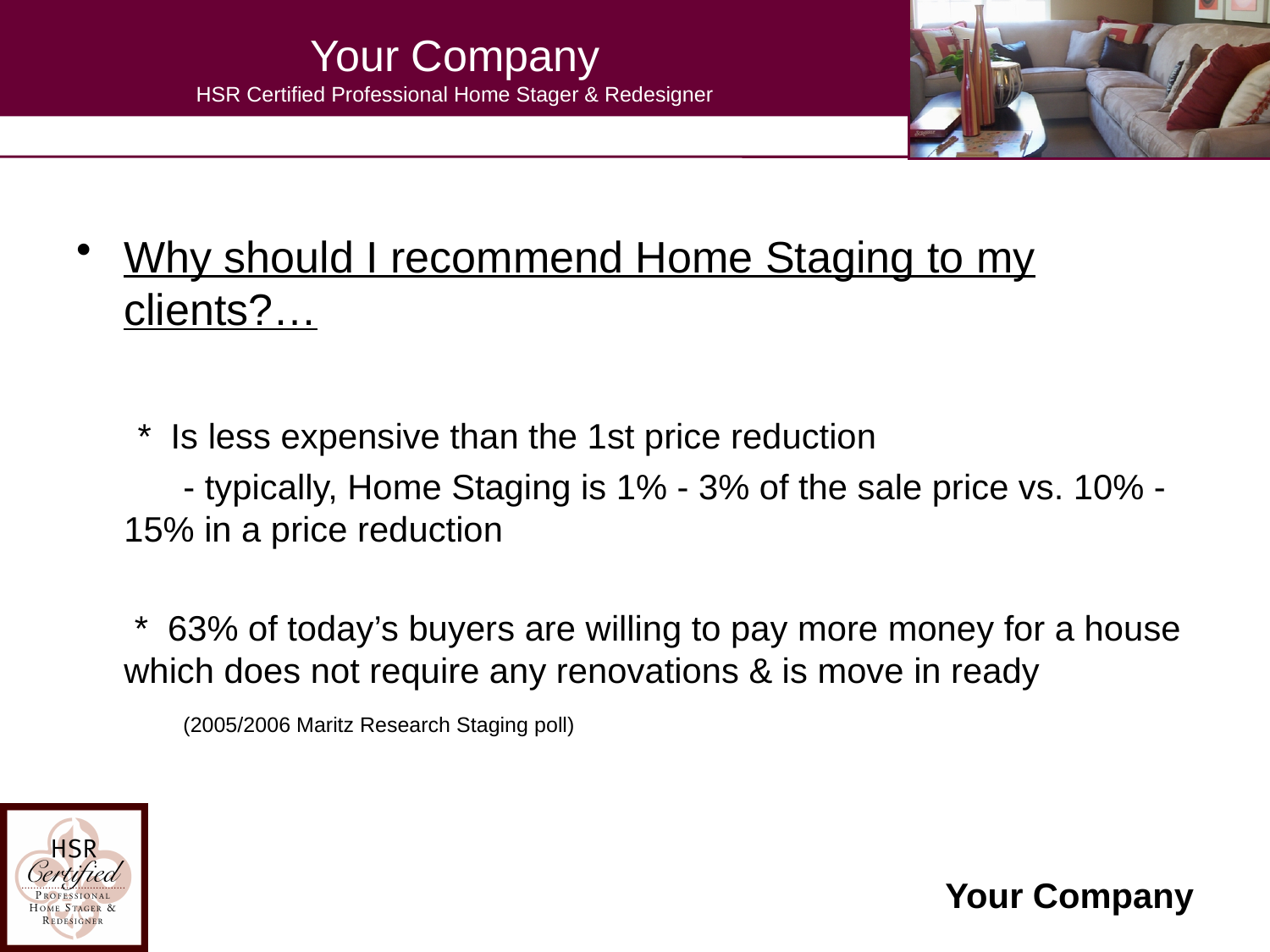

# Your Company HSR Certified Professional Home Stager & Redesigner
Why should I recommend Home Staging to my clients?…

     *  Is less expensive than the 1st price reduction
           - typically, Home Staging is 1% - 3% of the sale price vs. 10% - 15% in a price reduction

      *  63% of today’s buyers are willing to pay more money for a house which does not require any renovations & is move in ready
           (2005/2006 Maritz Research Staging poll)